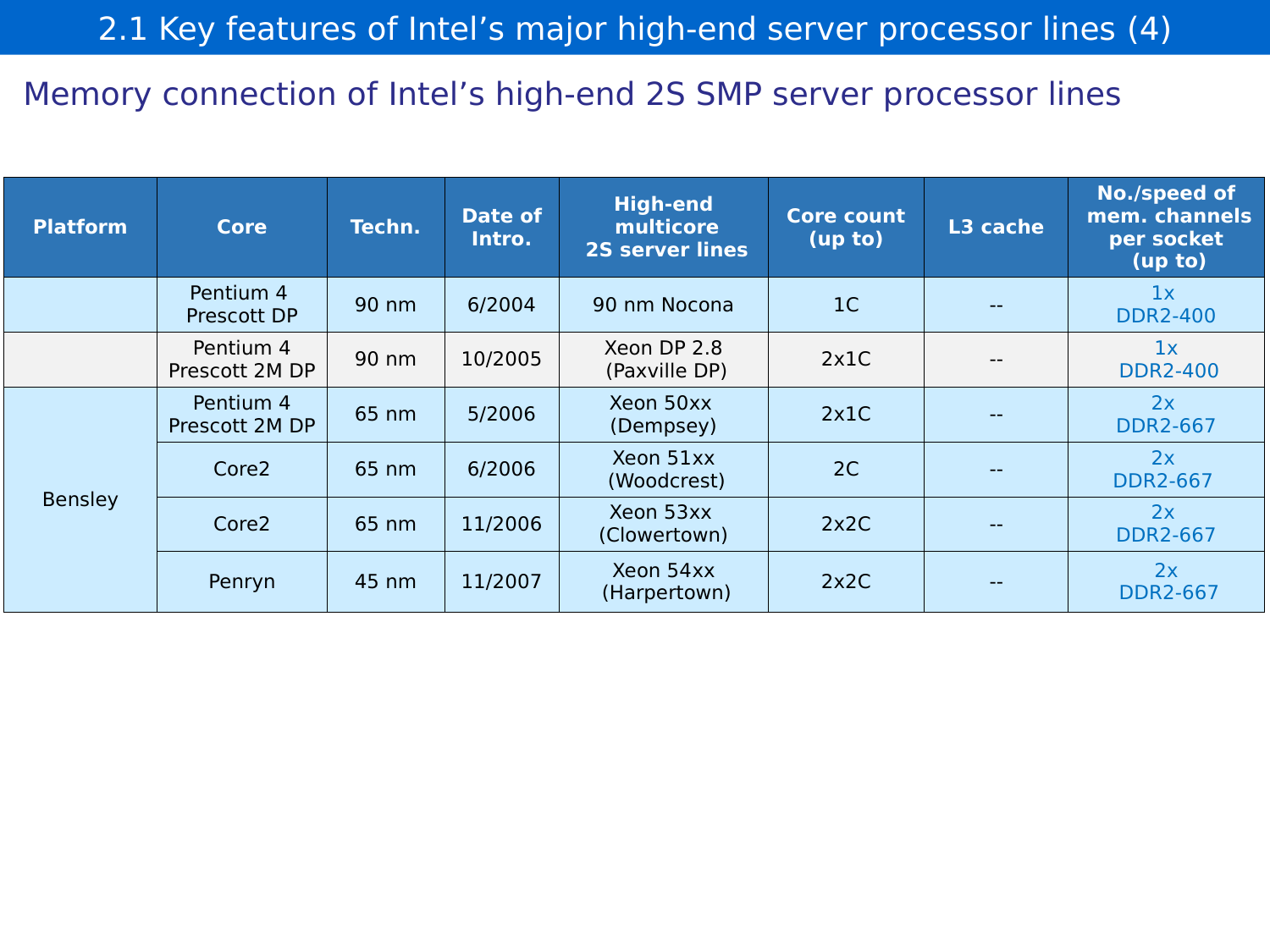

# 2.1 Key features of Intel’s major high-end server processor lines (4)
Memory connection of Intel’s high-end 2S SMP server processor lines
| Platform | Core | Techn. | Date of Intro. | High-end multicore 2S server lines | Core count (up to) | L3 cache | No./speed of mem. channels per socket (up to) |
| --- | --- | --- | --- | --- | --- | --- | --- |
|  | Pentium 4 Prescott DP | 90 nm | 6/2004 | 90 nm Nocona | 1C | -- | 1x DDR2-400 |
|  | Pentium 4 Prescott 2M DP | 90 nm | 10/2005 | Xeon DP 2.8 (Paxville DP) | 2x1C | -- | 1x DDR2-400 |
| Bensley | Pentium 4 Prescott 2M DP | 65 nm | 5/2006 | Xeon 50xx (Dempsey) | 2x1C | -- | 2x DDR2-667 |
|  | Core2 | 65 nm | 6/2006 | Xeon 51xx (Woodcrest) | 2C | -- | 2x DDR2-667 |
|  | Core2 | 65 nm | 11/2006 | Xeon 53xx (Clowertown) | 2x2C | -- | 2x DDR2-667 |
|  | Penryn | 45 nm | 11/2007 | Xeon 54xx (Harpertown) | 2x2C | -- | 2x DDR2-667 |